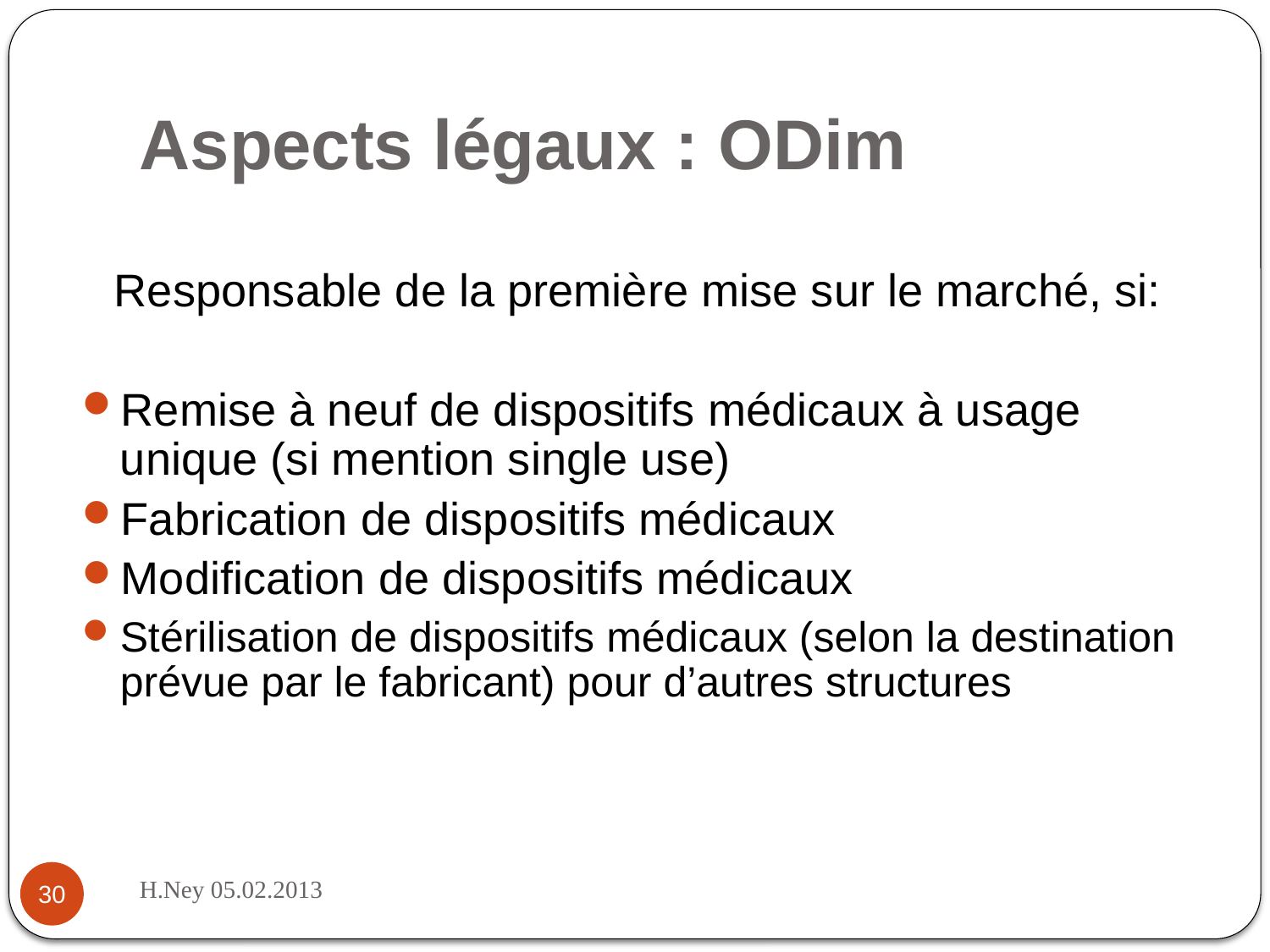

# Aspects légaux : ODim

Responsable de la première mise sur le marché, si:

Remise à neuf de dispositifs médicaux à usage unique (si mention single use)
Fabrication de dispositifs médicaux
Modification de dispositifs médicaux
Stérilisation de dispositifs médicaux (selon la destination prévue par le fabricant) pour d’autres structures

H.Ney 05.02.2013
30